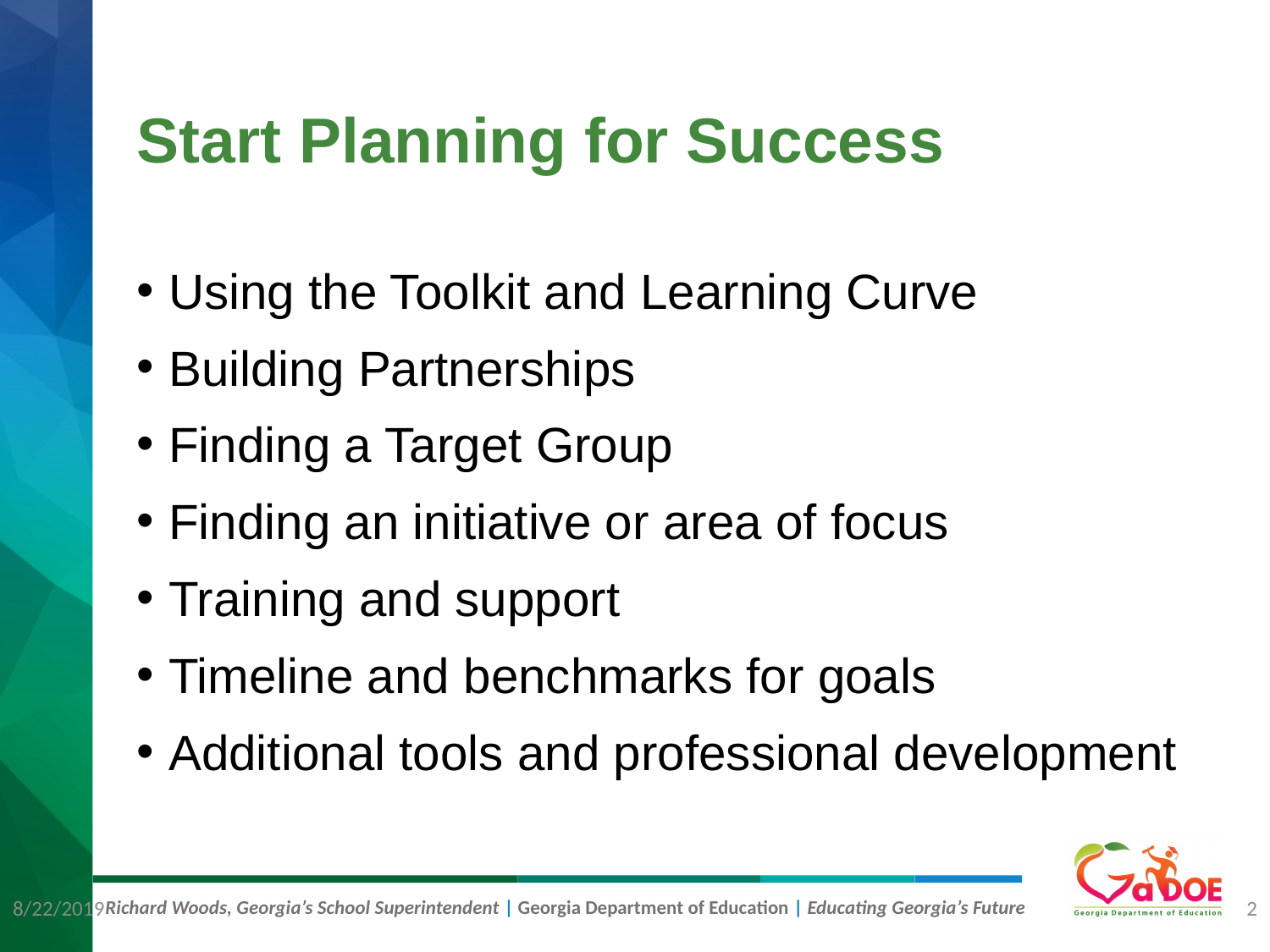

# Start Planning for Success
Using the Toolkit and Learning Curve
Building Partnerships
Finding a Target Group
Finding an initiative or area of focus
Training and support
Timeline and benchmarks for goals
Additional tools and professional development

8/22/2019
2